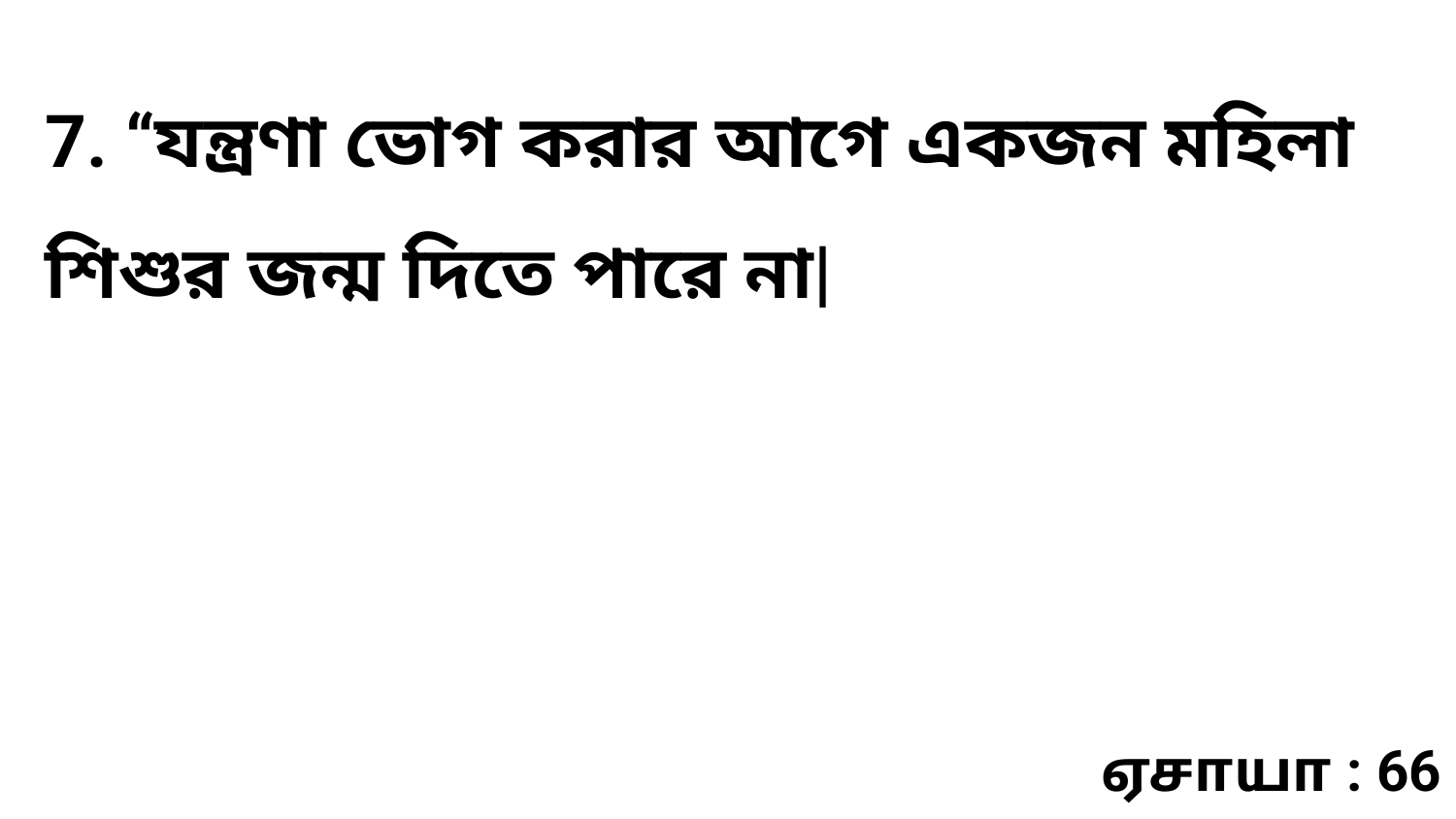

7. “যন্ত্রণা ভোগ করার আগে একজন মহিলা শিশুর জন্ম দিতে পারে না|
ஏசாயா : 66